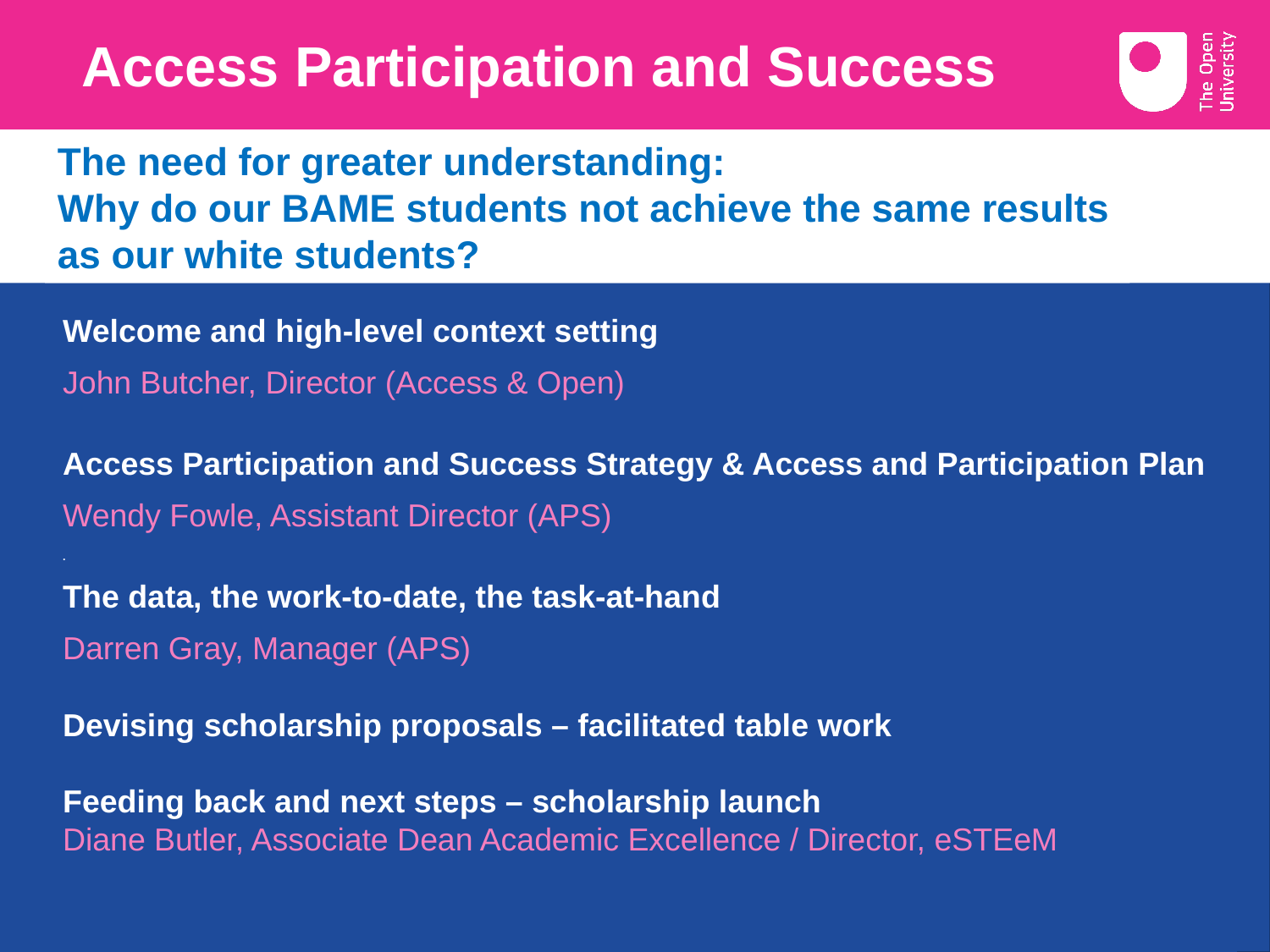

# Access Participation and Success

The need for greater understanding:
Why do our BAME students not achieve the same results as our white students?

Welcome and high-level context setting
John Butcher, Director (Access & Open)

Access Participation and Success Strategy & Access and Participation Plan
Wendy Fowle, Assistant Director (APS)
.
The data, the work-to-date, the task-at-hand
Darren Gray, Manager (APS)

Devising scholarship proposals – facilitated table work

Feeding back and next steps – scholarship launch
Diane Butler, Associate Dean Academic Excellence / Director, eSTEeM